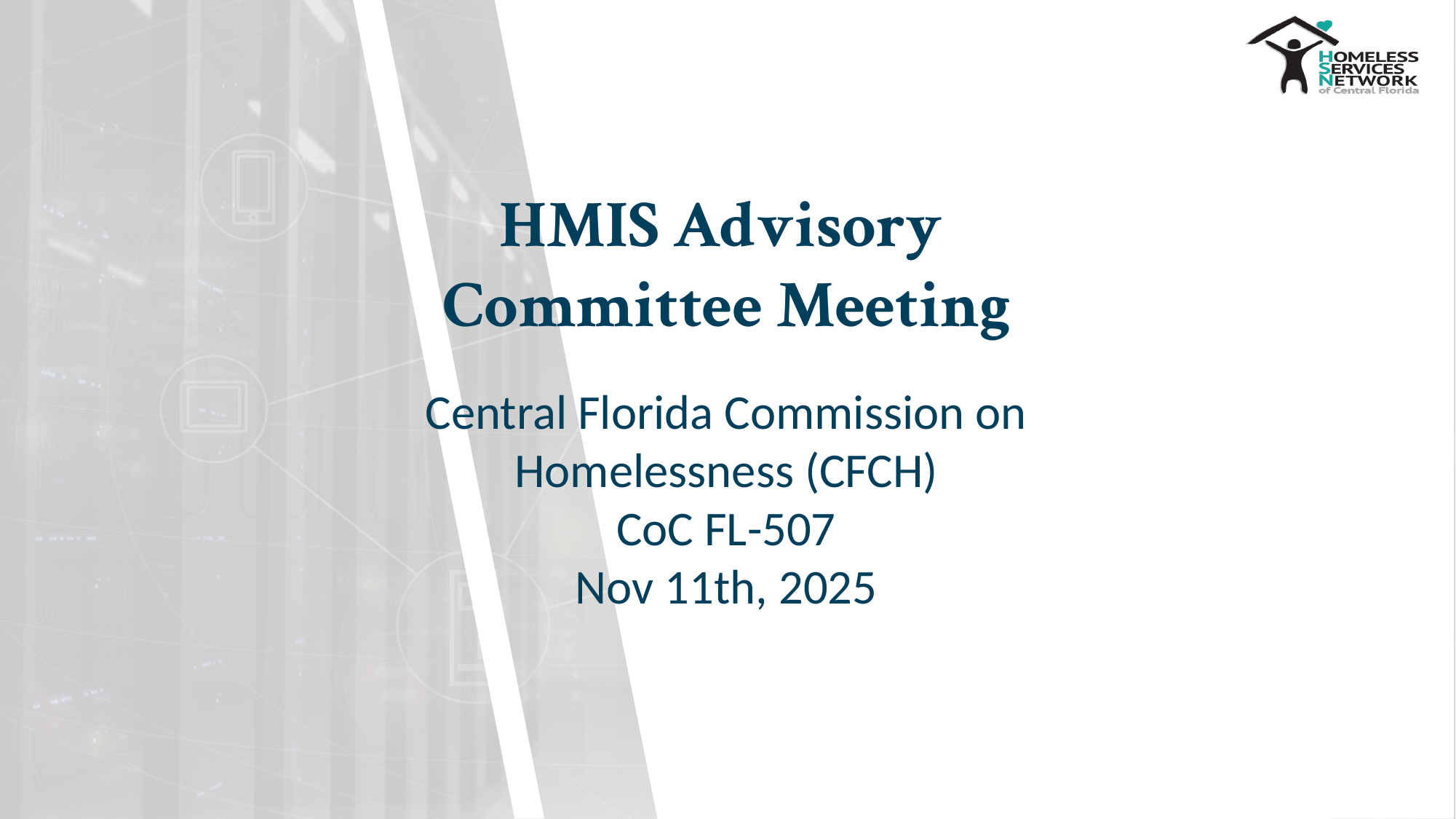

# HMIS Advisory
Committee Meeting
Central Florida Commission on Homelessness (CFCH)
CoC FL-507
Nov 11th, 2025